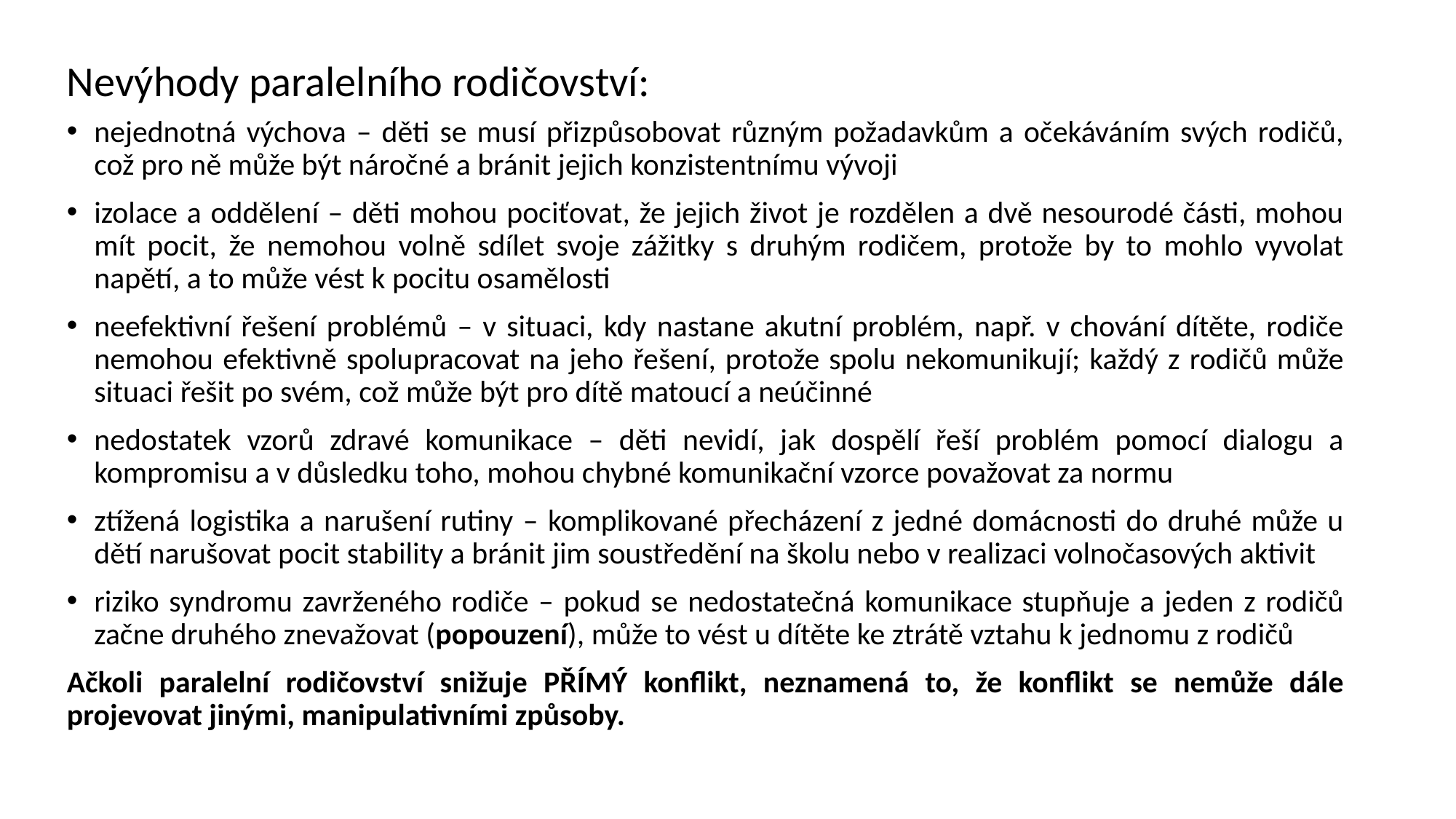

# Nevýhody paralelního rodičovství:
nejednotná výchova – děti se musí přizpůsobovat různým požadavkům a očekáváním svých rodičů, což pro ně může být náročné a bránit jejich konzistentnímu vývoji
izolace a oddělení – děti mohou pociťovat, že jejich život je rozdělen a dvě nesourodé části, mohou mít pocit, že nemohou volně sdílet svoje zážitky s druhým rodičem, protože by to mohlo vyvolat napětí, a to může vést k pocitu osamělosti
neefektivní řešení problémů – v situaci, kdy nastane akutní problém, např. v chování dítěte, rodiče nemohou efektivně spolupracovat na jeho řešení, protože spolu nekomunikují; každý z rodičů může situaci řešit po svém, což může být pro dítě matoucí a neúčinné
nedostatek vzorů zdravé komunikace – děti nevidí, jak dospělí řeší problém pomocí dialogu a kompromisu a v důsledku toho, mohou chybné komunikační vzorce považovat za normu
ztížená logistika a narušení rutiny – komplikované přecházení z jedné domácnosti do druhé může u dětí narušovat pocit stability a bránit jim soustředění na školu nebo v realizaci volnočasových aktivit
riziko syndromu zavrženého rodiče – pokud se nedostatečná komunikace stupňuje a jeden z rodičů začne druhého znevažovat (popouzení), může to vést u dítěte ke ztrátě vztahu k jednomu z rodičů
Ačkoli paralelní rodičovství snižuje PŘÍMÝ konflikt, neznamená to, že konflikt se nemůže dále projevovat jinými, manipulativními způsoby.